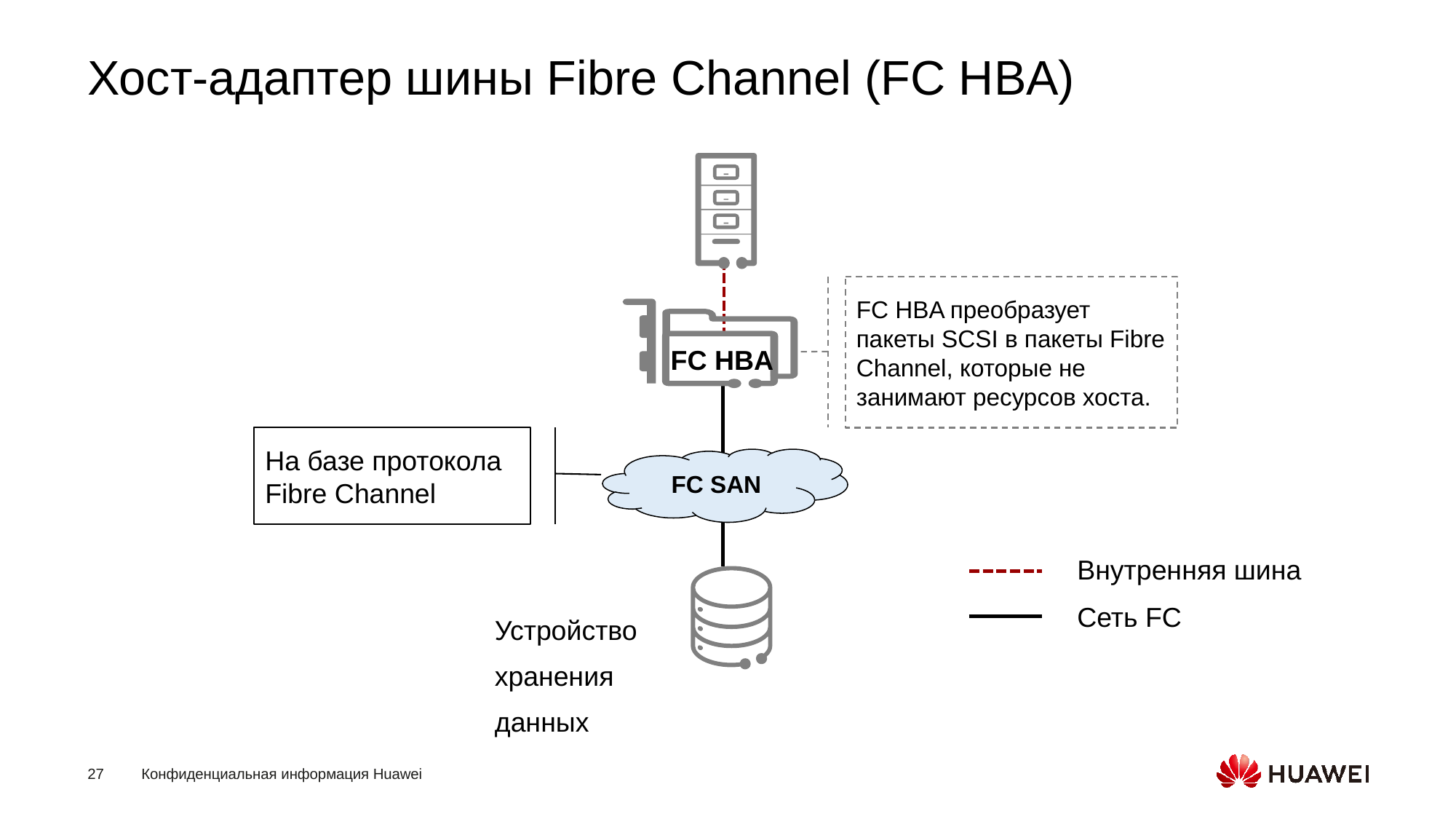

# Хост-адаптер шины Fibre Channel (FC HBA)

FC HBA
FC SAN

FC HBA преобразует пакеты SCSI в пакеты Fibre Channel, которые не занимают ресурсов хоста.
На базе протокола Fibre Channel
Внутренняя шина
Сеть FC
Устройство хранения данных